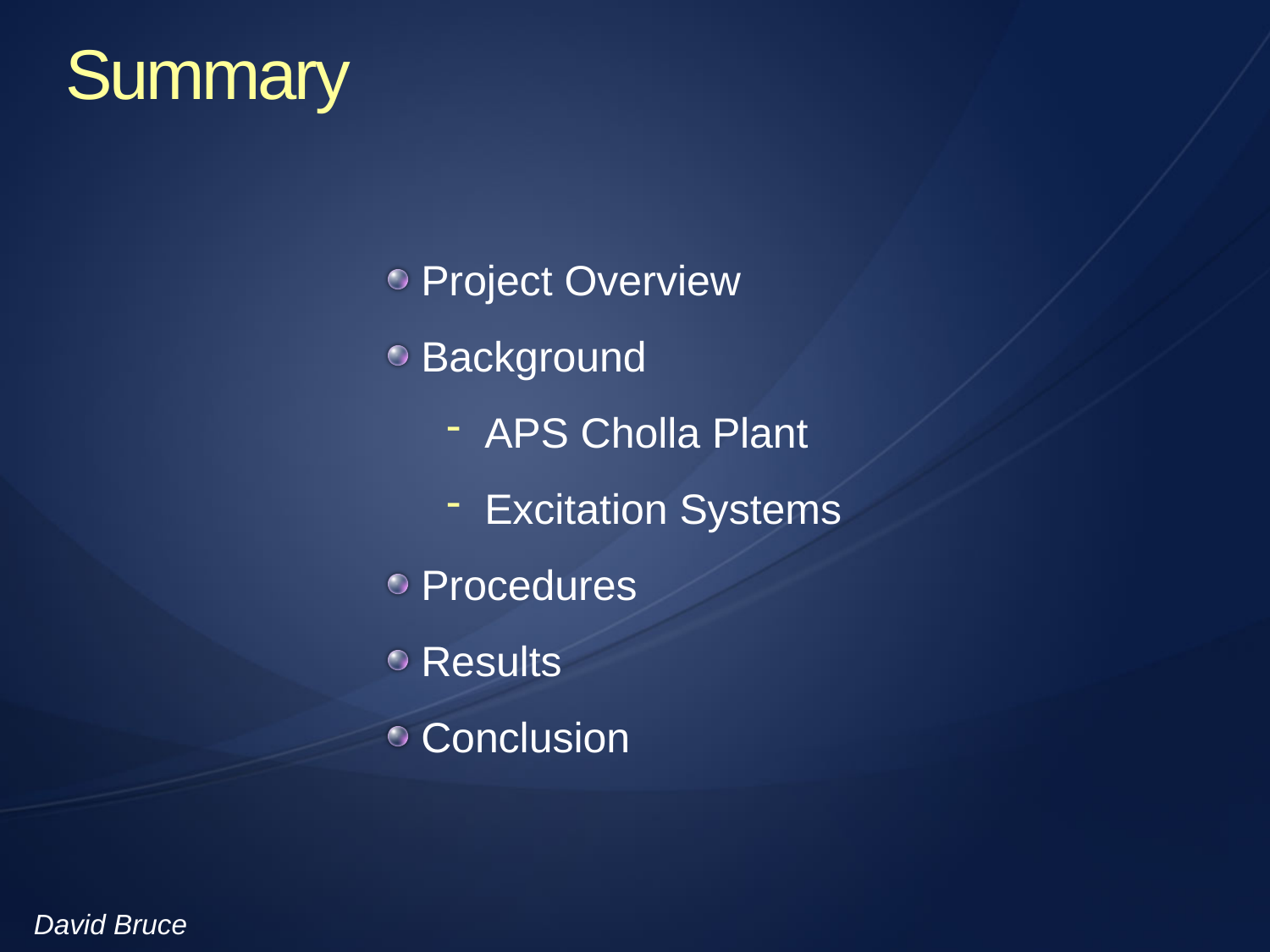

Summary
Project Overview
Background
APS Cholla Plant
Excitation Systems
Procedures
Results
Conclusion
David Bruce